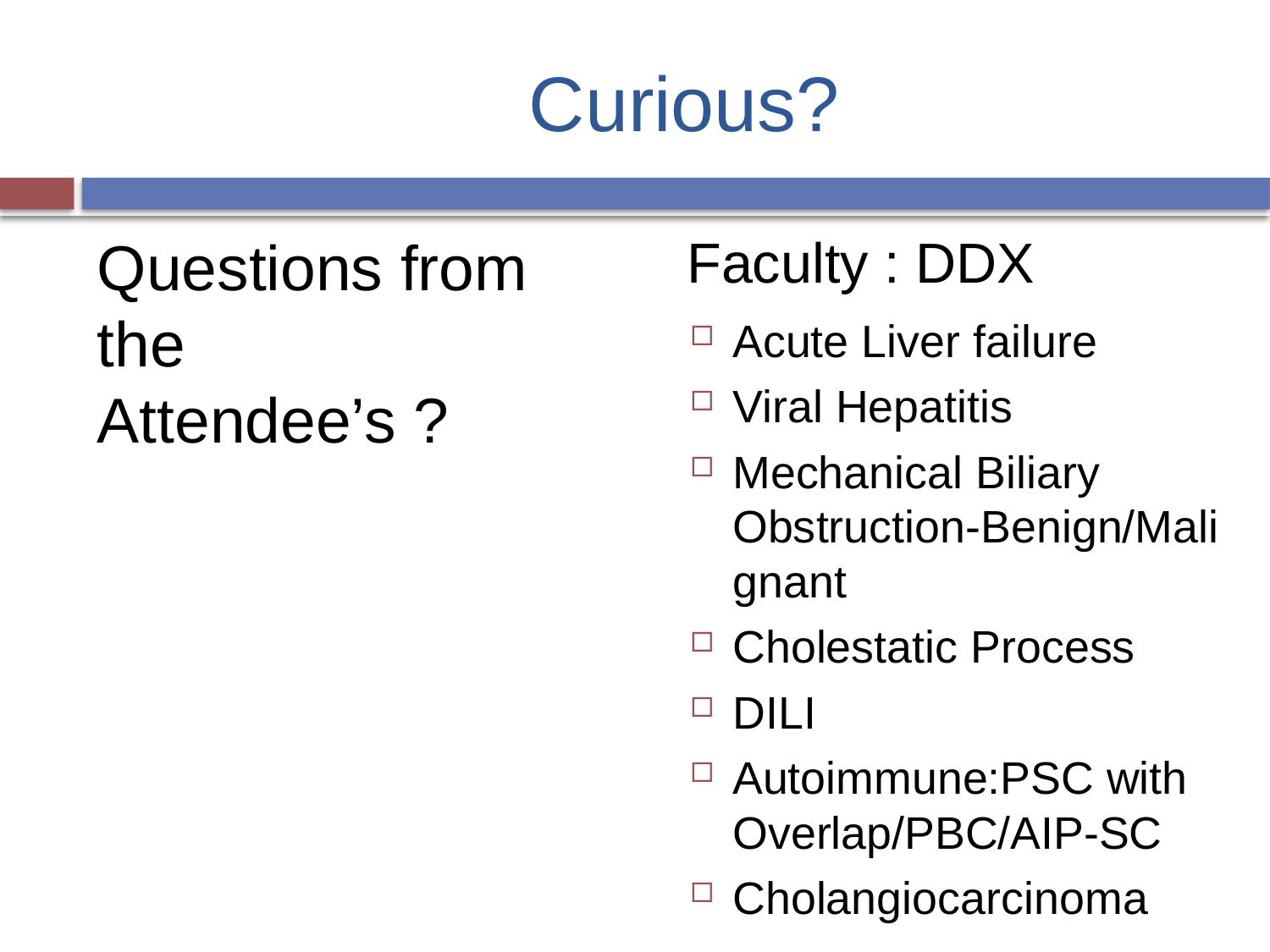

# Curious?
Questions from the      Attendee’s ?
Faculty : DDX
Acute Liver failure
Viral Hepatitis
Mechanical Biliary Obstruction-Benign/Malignant
Cholestatic Process
DILI
Autoimmune:PSC with Overlap/PBC/AIP-SC
Cholangiocarcinoma